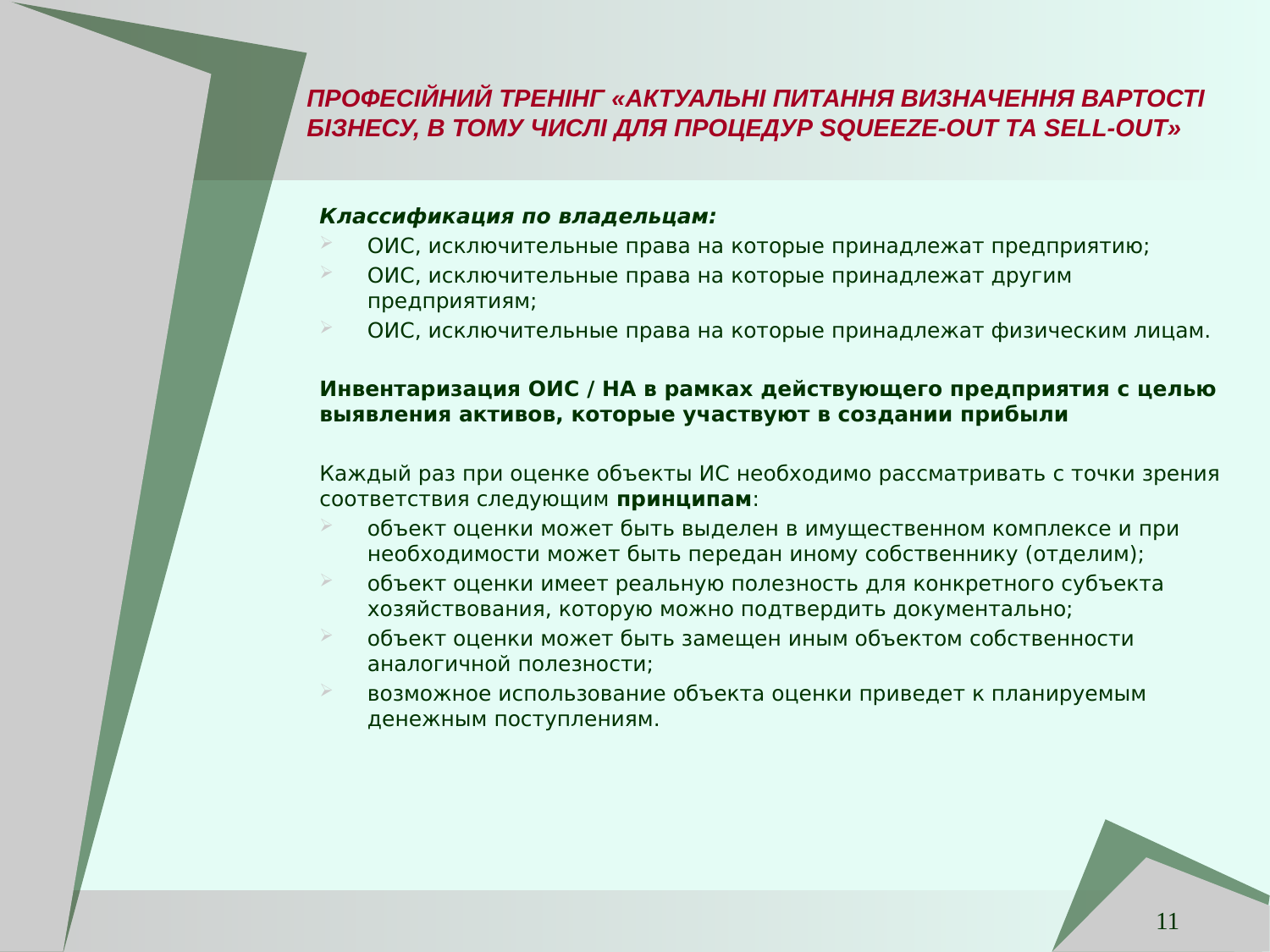

# ПРОФЕСІЙНИЙ ТРЕНІНГ «АКТУАЛЬНІ ПИТАННЯ ВИЗНАЧЕННЯ ВАРТОСТІ БІЗНЕСУ, В ТОМУ ЧИСЛІ ДЛЯ ПРОЦЕДУР SQUEEZE-OUT ТА SELL-OUT»
Классификация по владельцам:
ОИС, исключительные права на которые принадлежат предприятию;
ОИС, исключительные права на которые принадлежат другим предприятиям;
ОИС, исключительные права на которые принадлежат физическим лицам.

Инвентаризация ОИС / НА в рамках действующего предприятия с целью выявления активов, которые участвуют в создании прибыли

Каждый раз при оценке объекты ИС необходимо рассматривать с точки зрения соответствия следующим принципам:
объект оценки может быть выделен в имущественном комплексе и при необходимости может быть передан иному собственнику (отделим);
объект оценки имеет реальную полезность для конкретного субъекта хозяйствования, которую можно подтвердить документально;
объект оценки может быть замещен иным объектом собственности аналогичной полезности;
возможное использование объекта оценки приведет к планируемым денежным поступлениям.

11